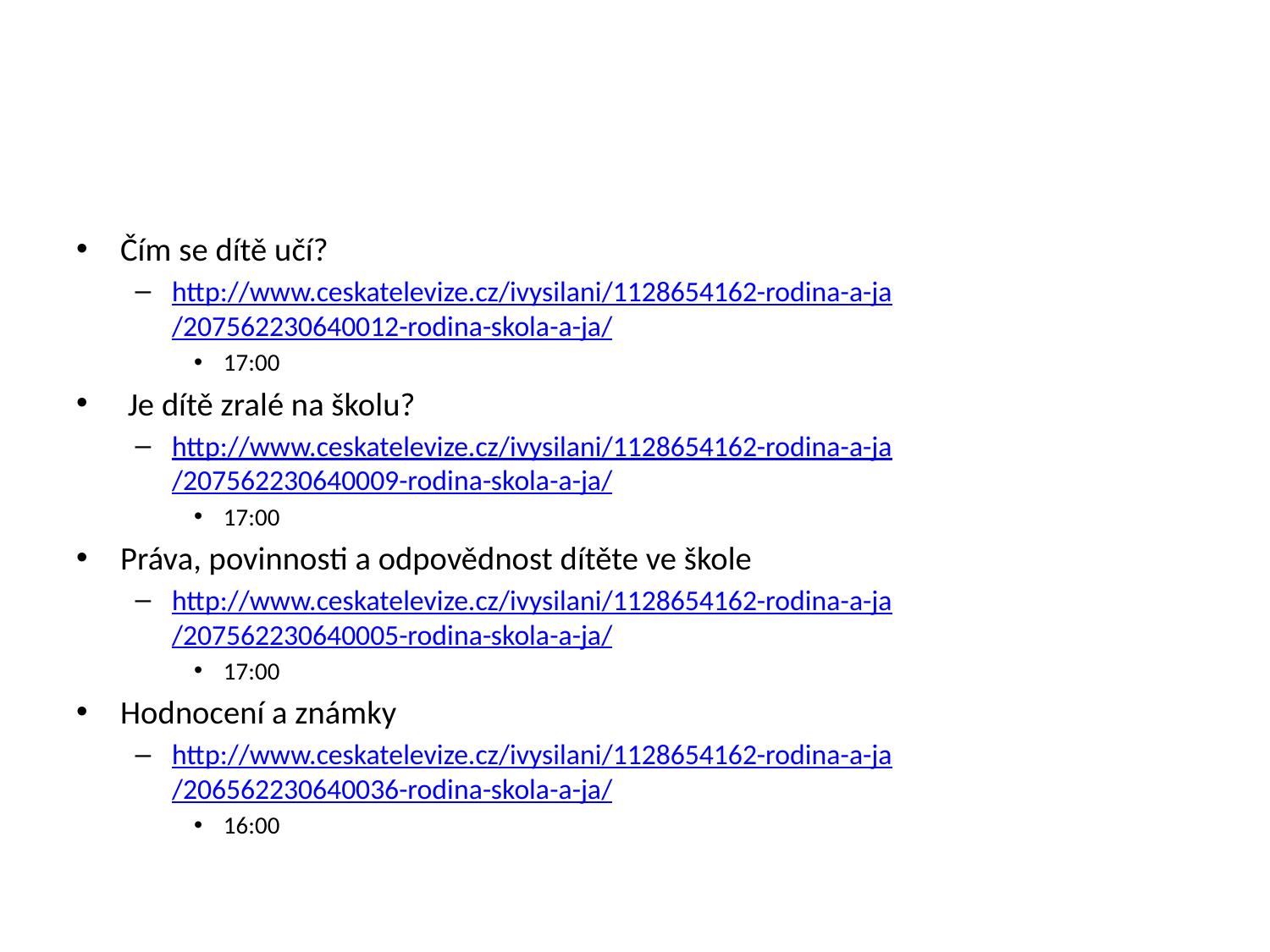

#
Čím se dítě učí?
http://www.ceskatelevize.cz/ivysilani/1128654162-rodina-a-ja/207562230640012-rodina-skola-a-ja/
17:00
 Je dítě zralé na školu?
http://www.ceskatelevize.cz/ivysilani/1128654162-rodina-a-ja/207562230640009-rodina-skola-a-ja/
17:00
Práva, povinnosti a odpovědnost dítěte ve škole
http://www.ceskatelevize.cz/ivysilani/1128654162-rodina-a-ja/207562230640005-rodina-skola-a-ja/
17:00
Hodnocení a známky
http://www.ceskatelevize.cz/ivysilani/1128654162-rodina-a-ja/206562230640036-rodina-skola-a-ja/
16:00